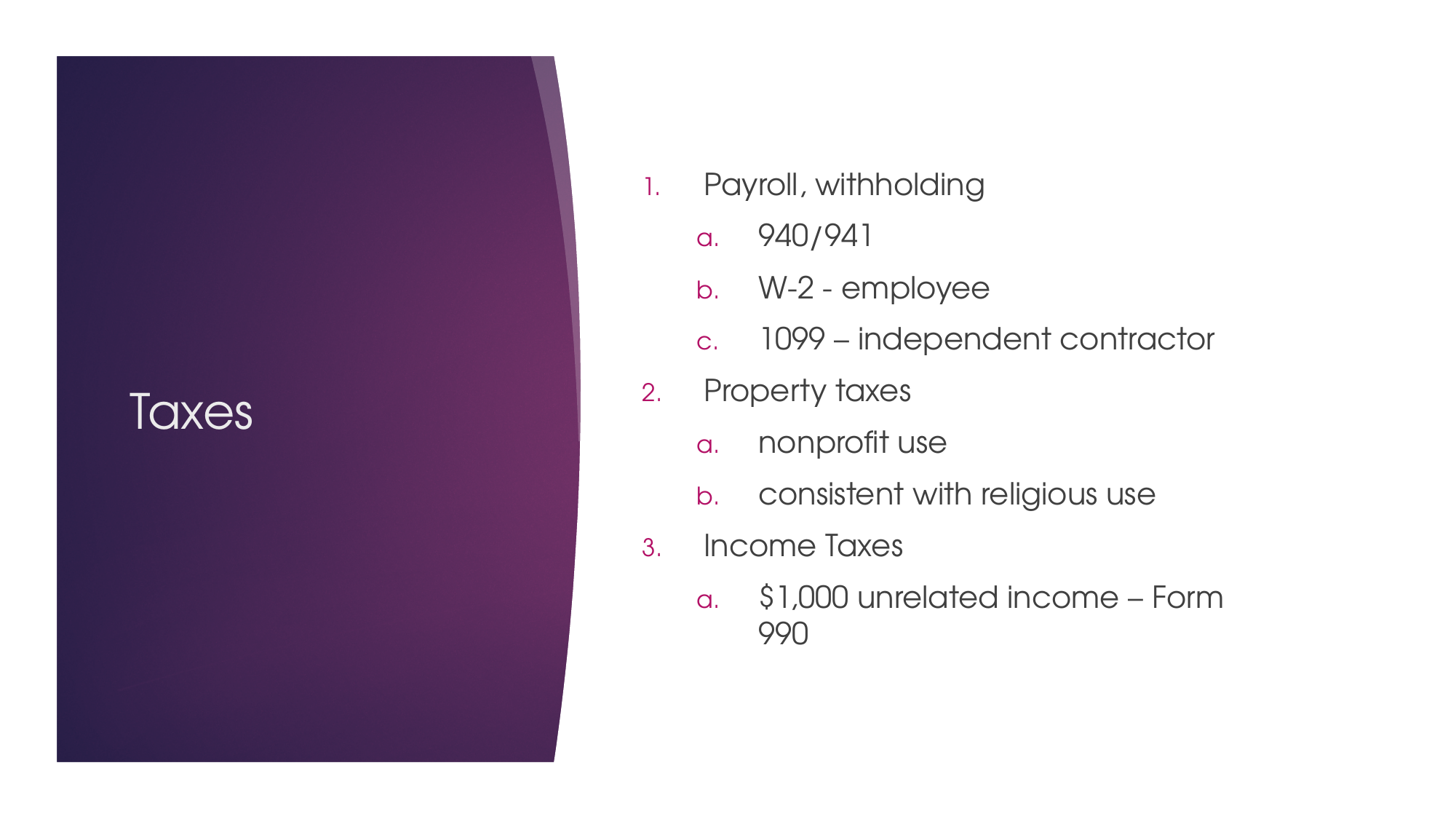

Payroll, withholding
940/941
W-2 - employee
1099 – independent contractor
Property taxes
nonprofit use
consistent with religious use
Income Taxes
$1,000 unrelated income – Form 990
# Taxes